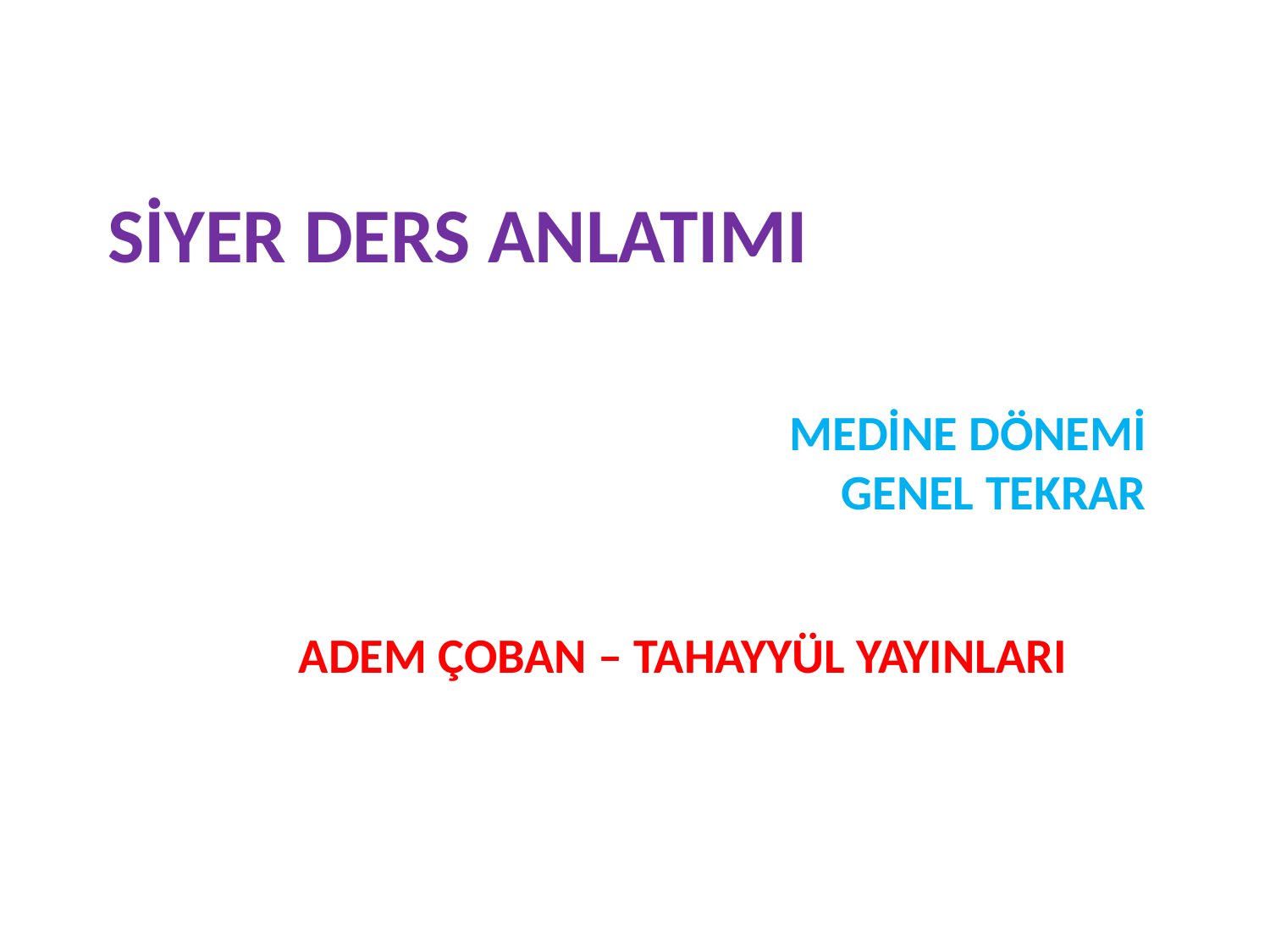

# SİYER DERS ANLATIMI

MEDİNE DÖNEMİ
GENEL TEKRAR

ADEM ÇOBAN – TAHAYYÜL YAYINLARI